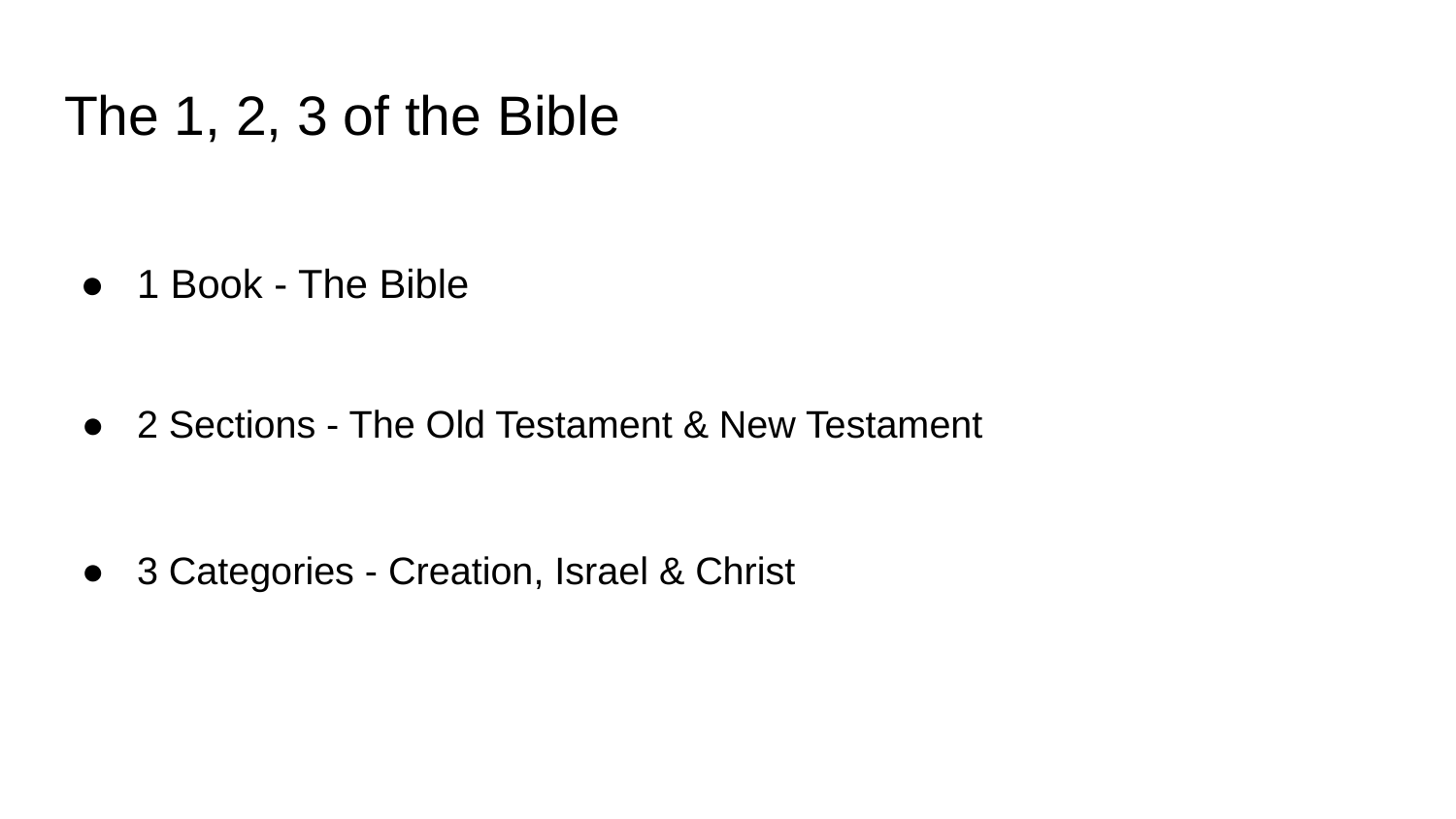

# The 1, 2, 3 of the Bible
1 Book - The Bible

2 Sections - The Old Testament & New Testament

3 Categories - Creation, Israel & Christ